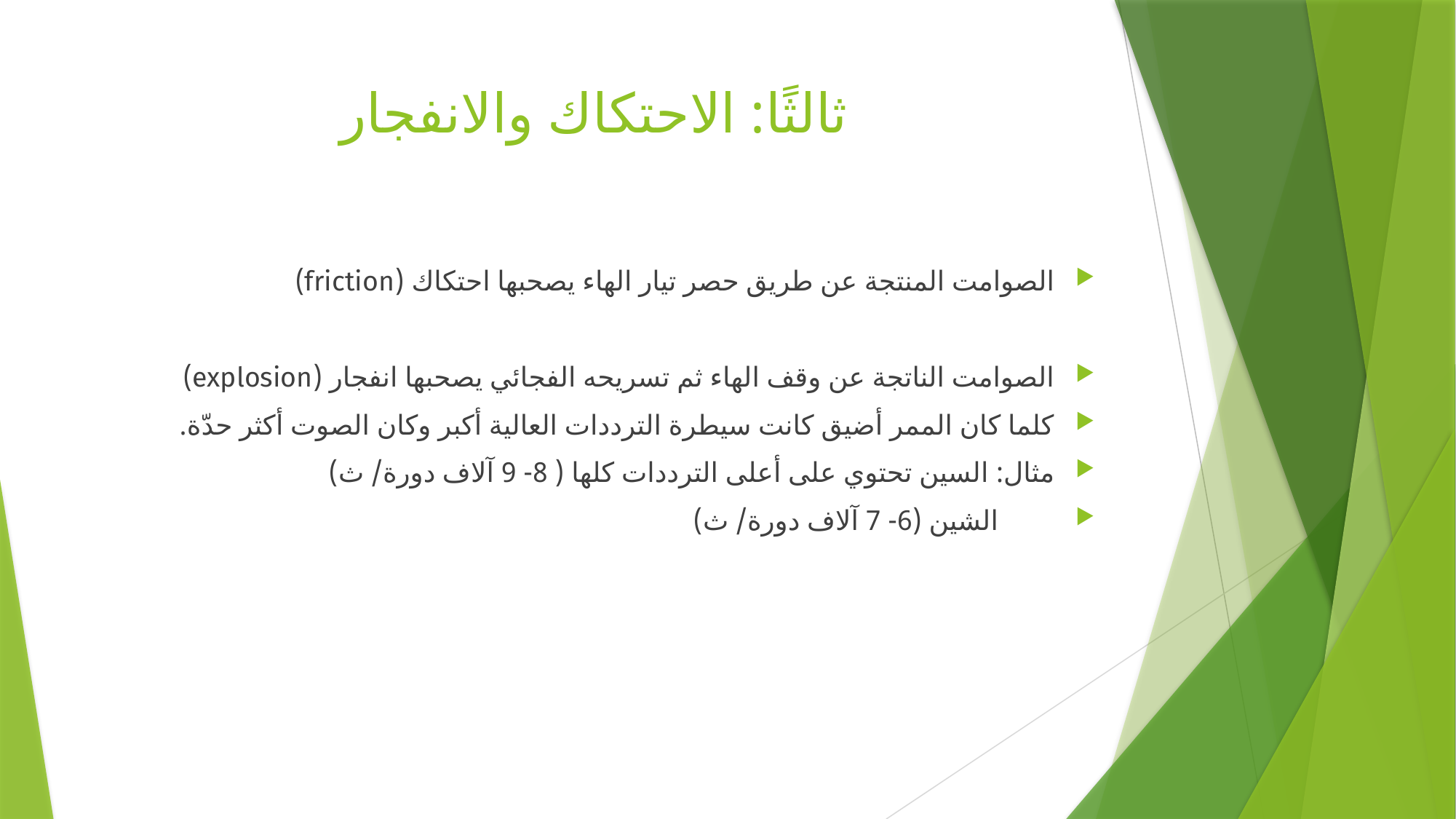

# ثالثًا: الاحتكاك والانفجار
الصوامت المنتجة عن طريق حصر تيار الهاء يصحبها احتكاك (friction)

الصوامت الناتجة عن وقف الهاء ثم تسريحه الفجائي يصحبها انفجار (explosion)
كلما كان الممر أضيق كانت سيطرة الترددات العالية أكبر وكان الصوت أكثر حدّة.
مثال: السين تحتوي على أعلى الترددات كلها ( 8- 9 آلاف دورة/ ث)
        الشين (6- 7 آلاف دورة/ ث)